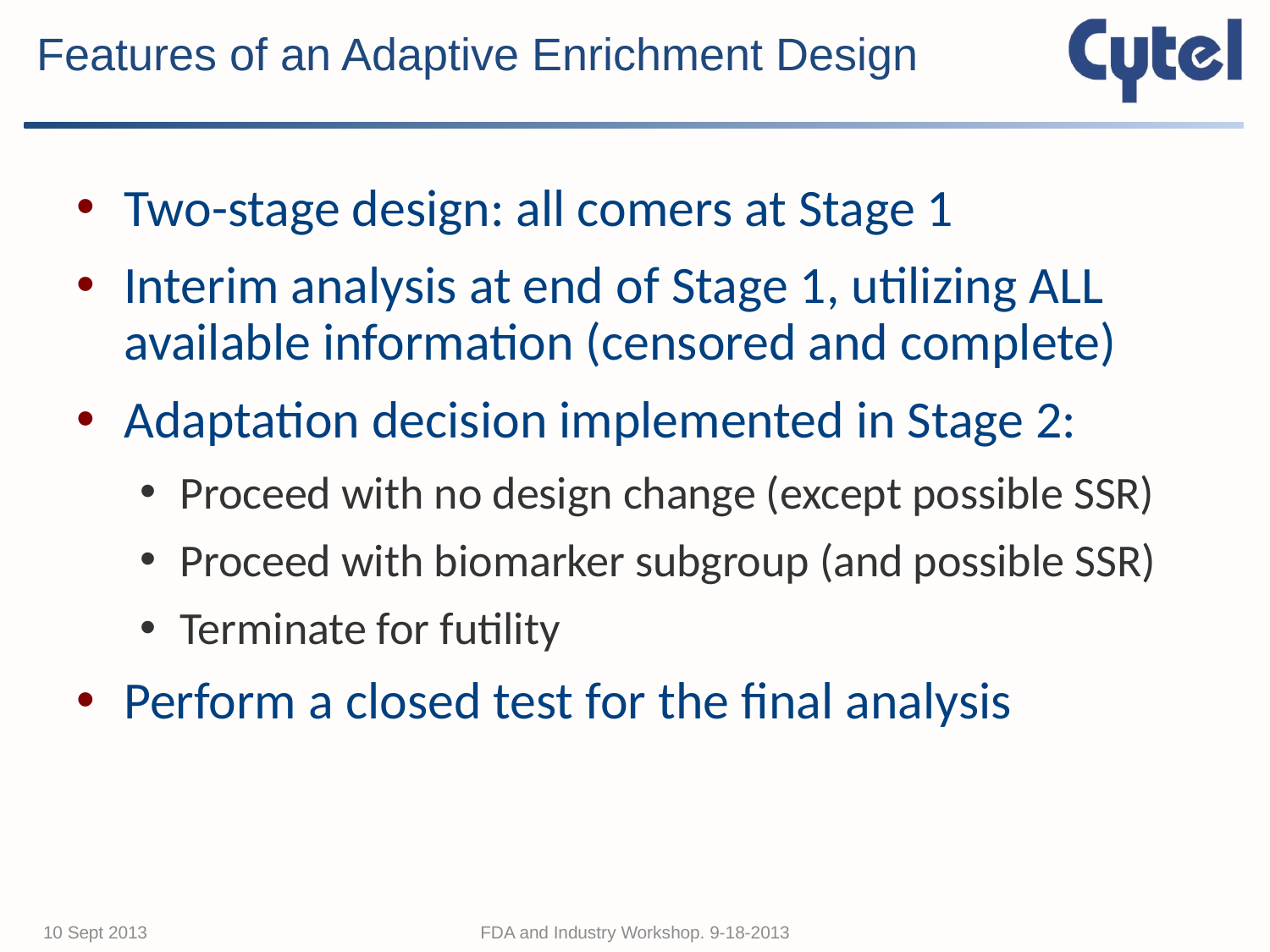

# Features of an Adaptive Enrichment Design
Two-stage design: all comers at Stage 1
Interim analysis at end of Stage 1, utilizing ALL available information (censored and complete)
Adaptation decision implemented in Stage 2:
Proceed with no design change (except possible SSR)
Proceed with biomarker subgroup (and possible SSR)
Terminate for futility
Perform a closed test for the final analysis

10 Sept 2013
FDA and Industry Workshop. 9-18-2013